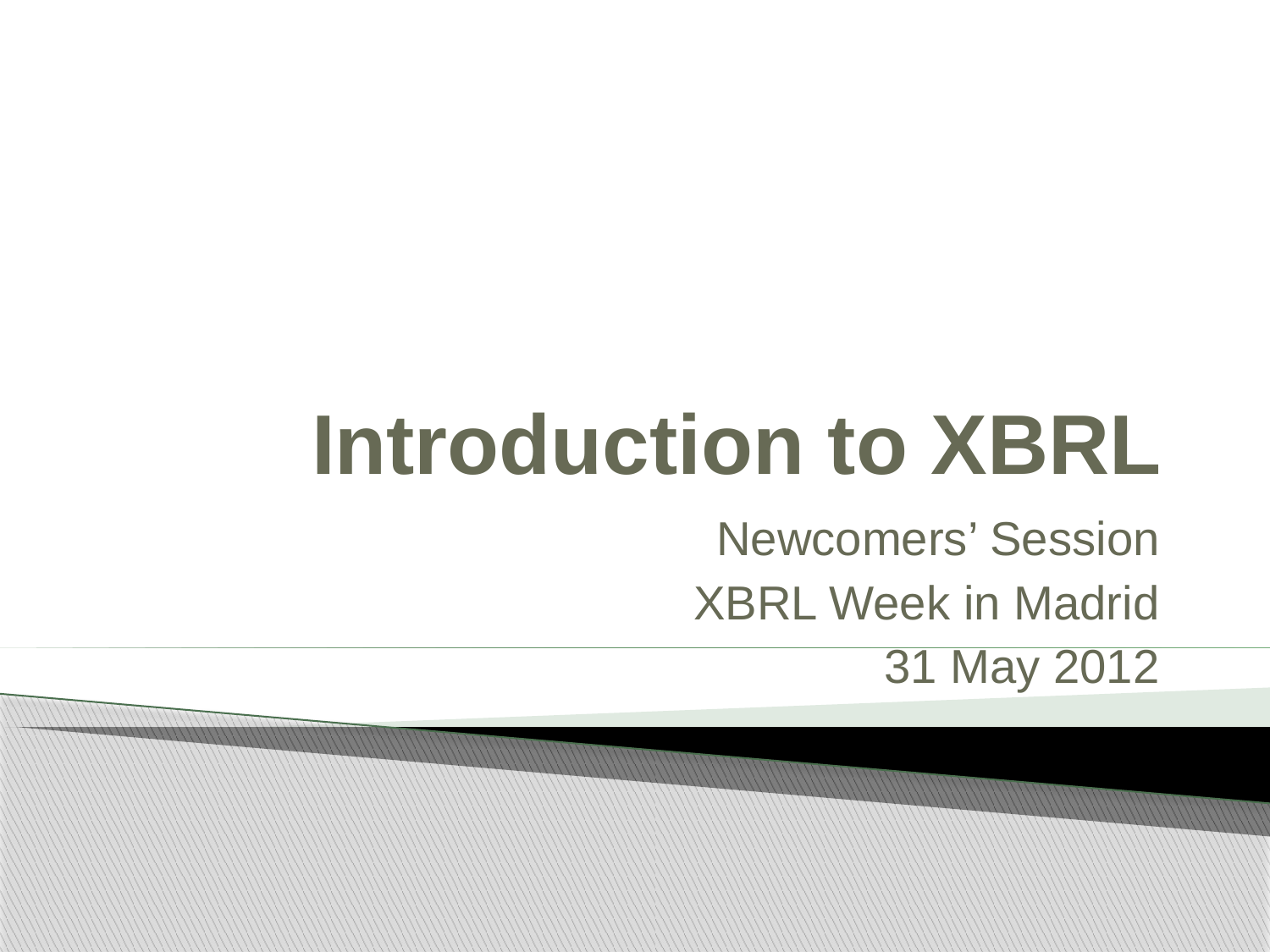

# Introduction to XBRL
Newcomers’ Session
XBRL Week in Madrid
31 May 2012